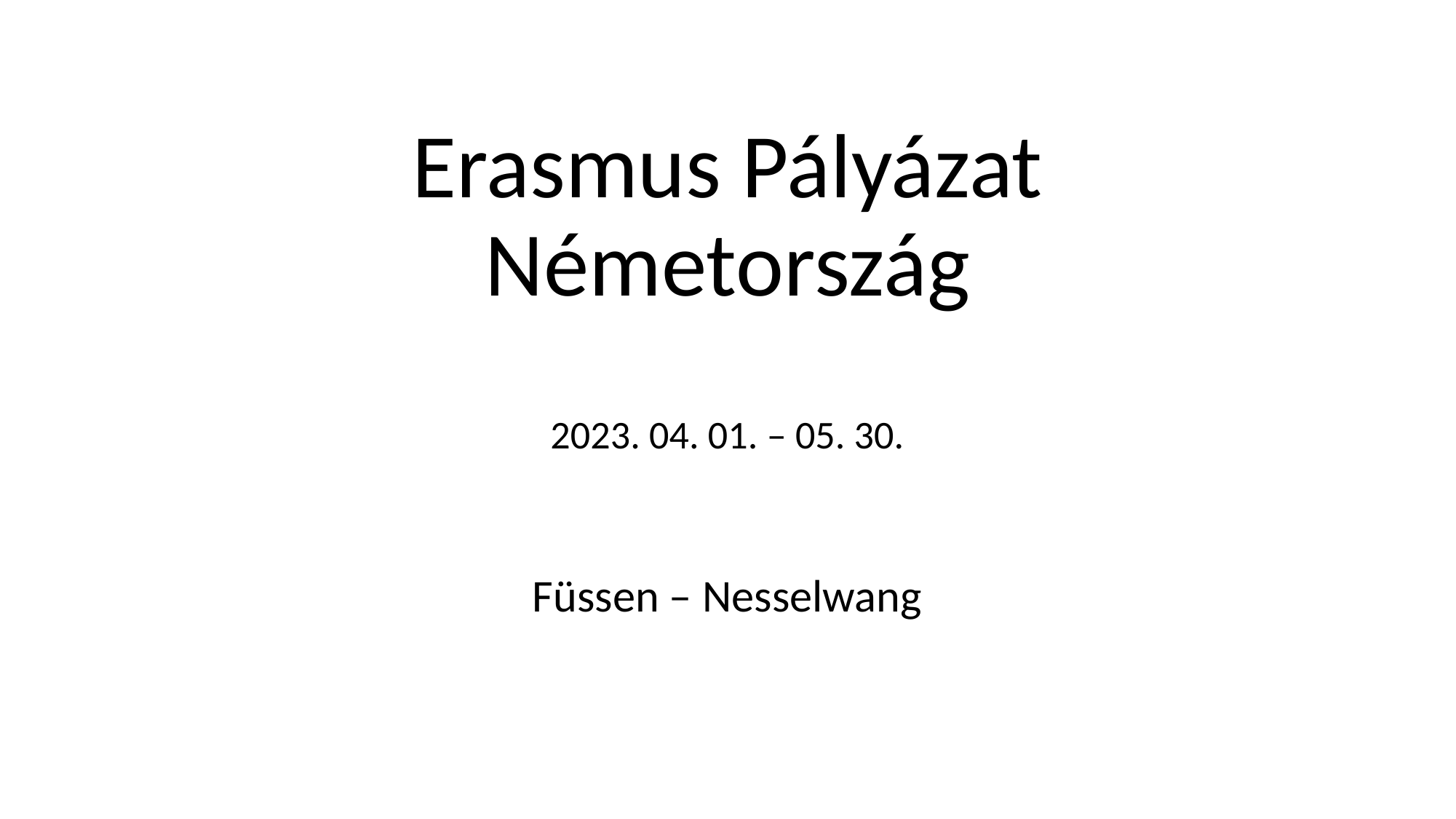

# Erasmus Pályázat Németország
2023. 04. 01. – 05. 30.
Füssen – Nesselwang